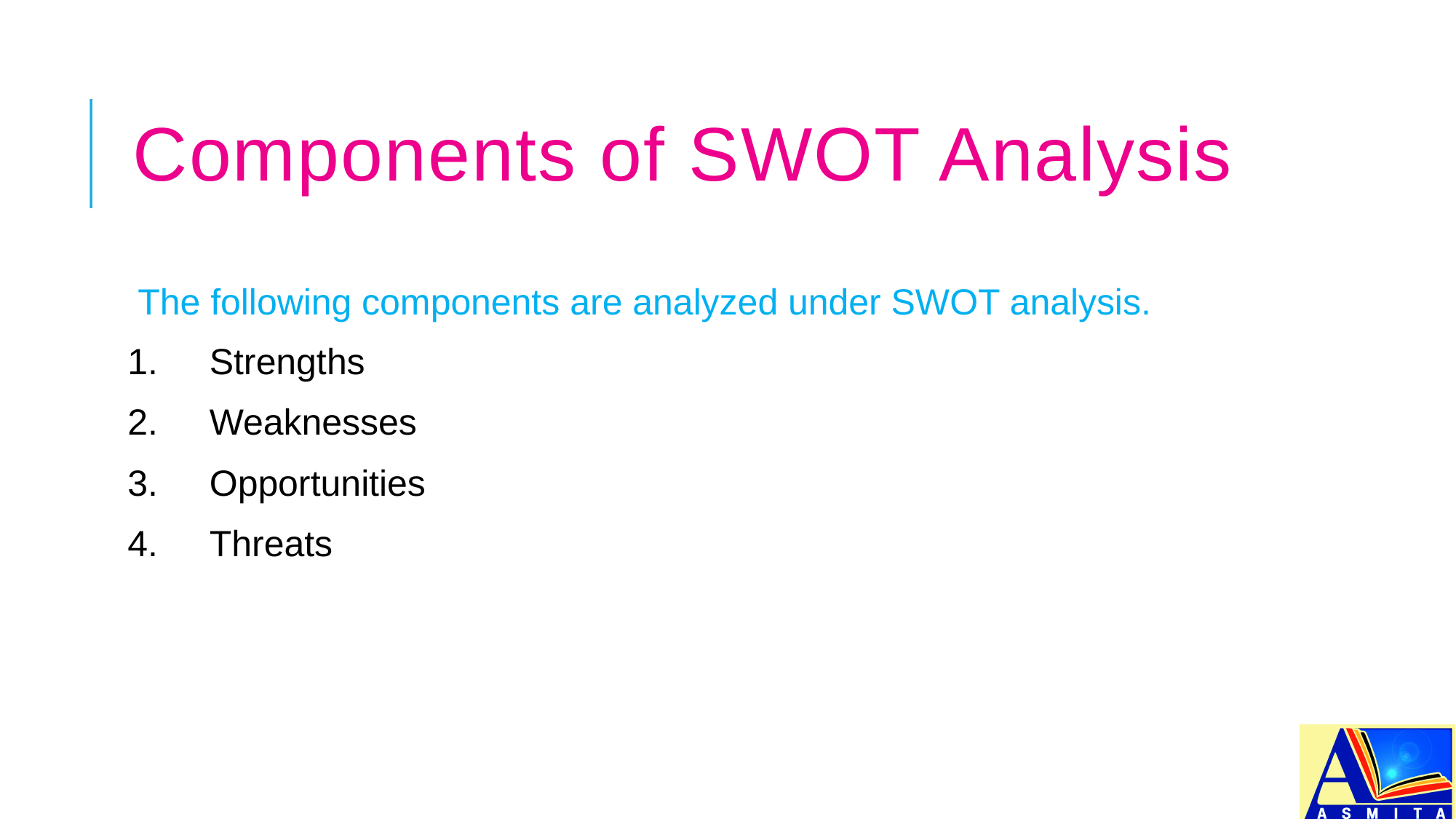

# Components of SWOT Analysis
The following components are analyzed under SWOT analysis.
1.	Strengths
2.	Weaknesses
3.	Opportunities
4.	Threats